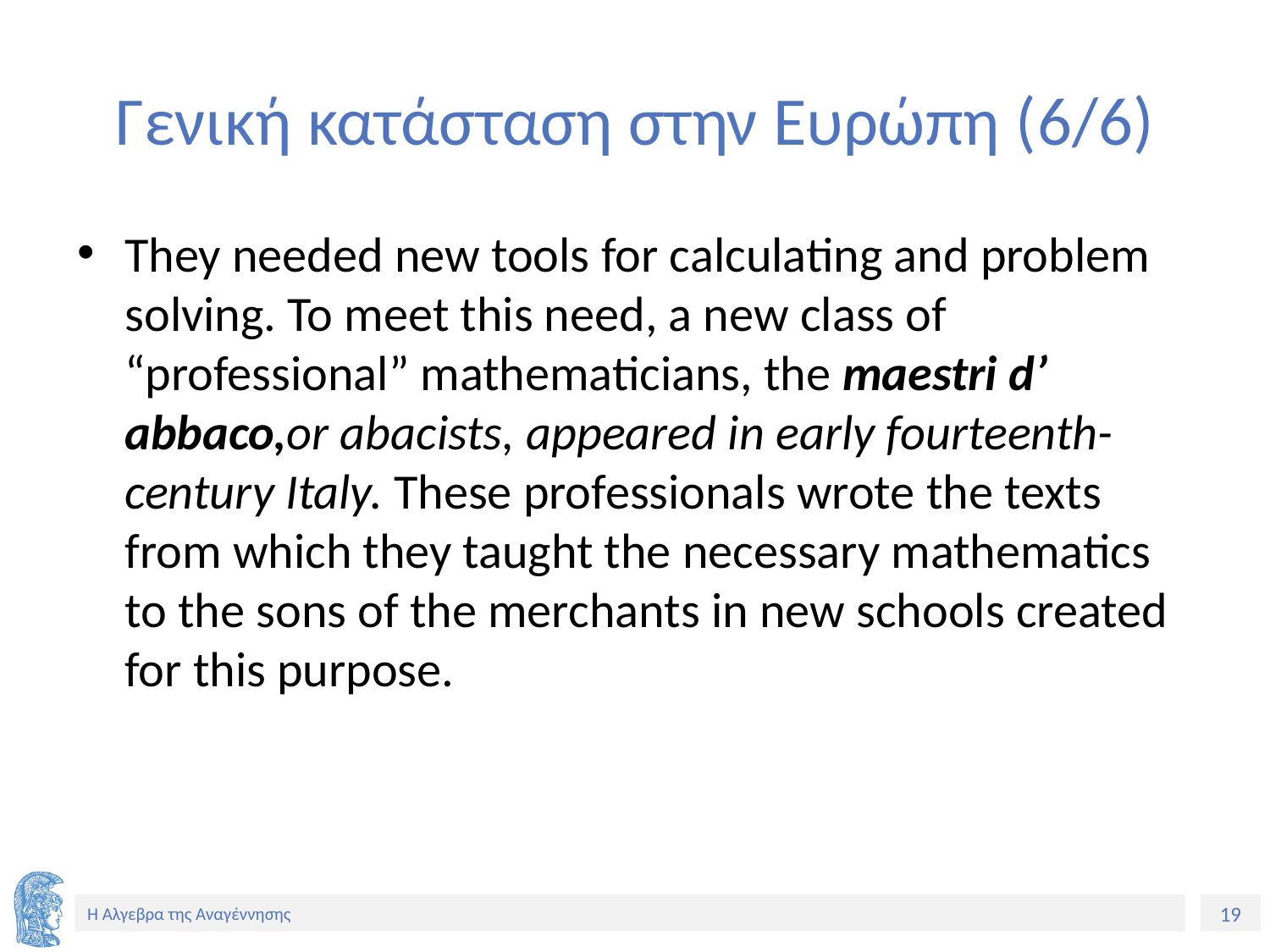

# Γενική κατάσταση στην Ευρώπη (6/6)
They needed new tools for calculating and problem solving. To meet this need, a new class of “professional” mathematicians, the maestri d’  abbaco,or abacists, appeared in early fourteenth-century Italy. These professionals wrote the texts from which they taught the necessary mathematics to the sons of the merchants in new schools created for this purpose.